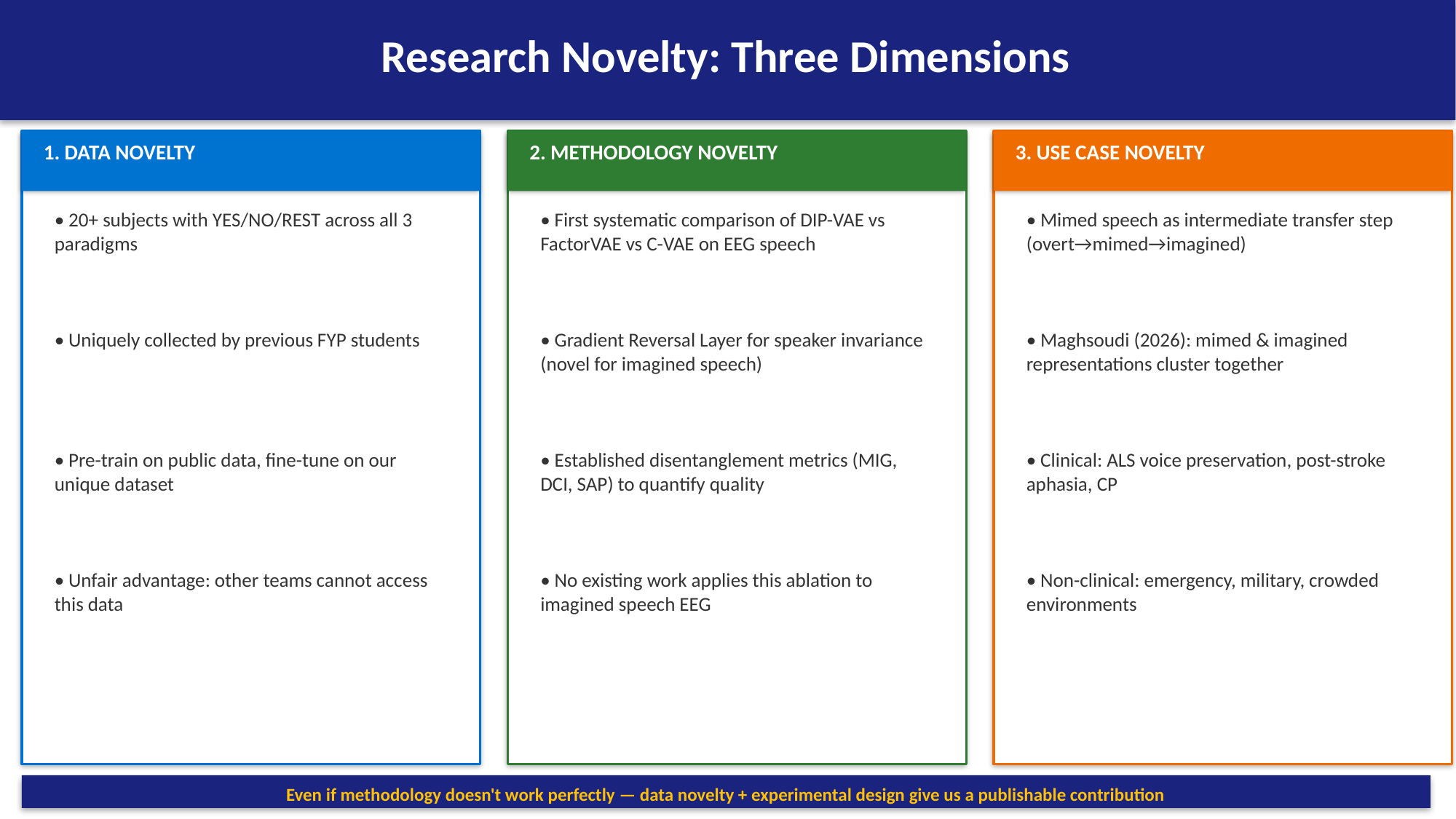

Research Novelty: Three Dimensions

1. DATA NOVELTY
2. METHODOLOGY NOVELTY
3. USE CASE NOVELTY
• 20+ subjects with YES/NO/REST across all 3 paradigms
• First systematic comparison of DIP-VAE vs FactorVAE vs C-VAE on EEG speech
• Mimed speech as intermediate transfer step (overt→mimed→imagined)
• Uniquely collected by previous FYP students
• Gradient Reversal Layer for speaker invariance (novel for imagined speech)
• Maghsoudi (2026): mimed & imagined representations cluster together
• Pre-train on public data, fine-tune on our unique dataset
• Established disentanglement metrics (MIG, DCI, SAP) to quantify quality
• Clinical: ALS voice preservation, post-stroke aphasia, CP
• Unfair advantage: other teams cannot access this data
• No existing work applies this ablation to imagined speech EEG
• Non-clinical: emergency, military, crowded environments

Even if methodology doesn't work perfectly — data novelty + experimental design give us a publishable contribution